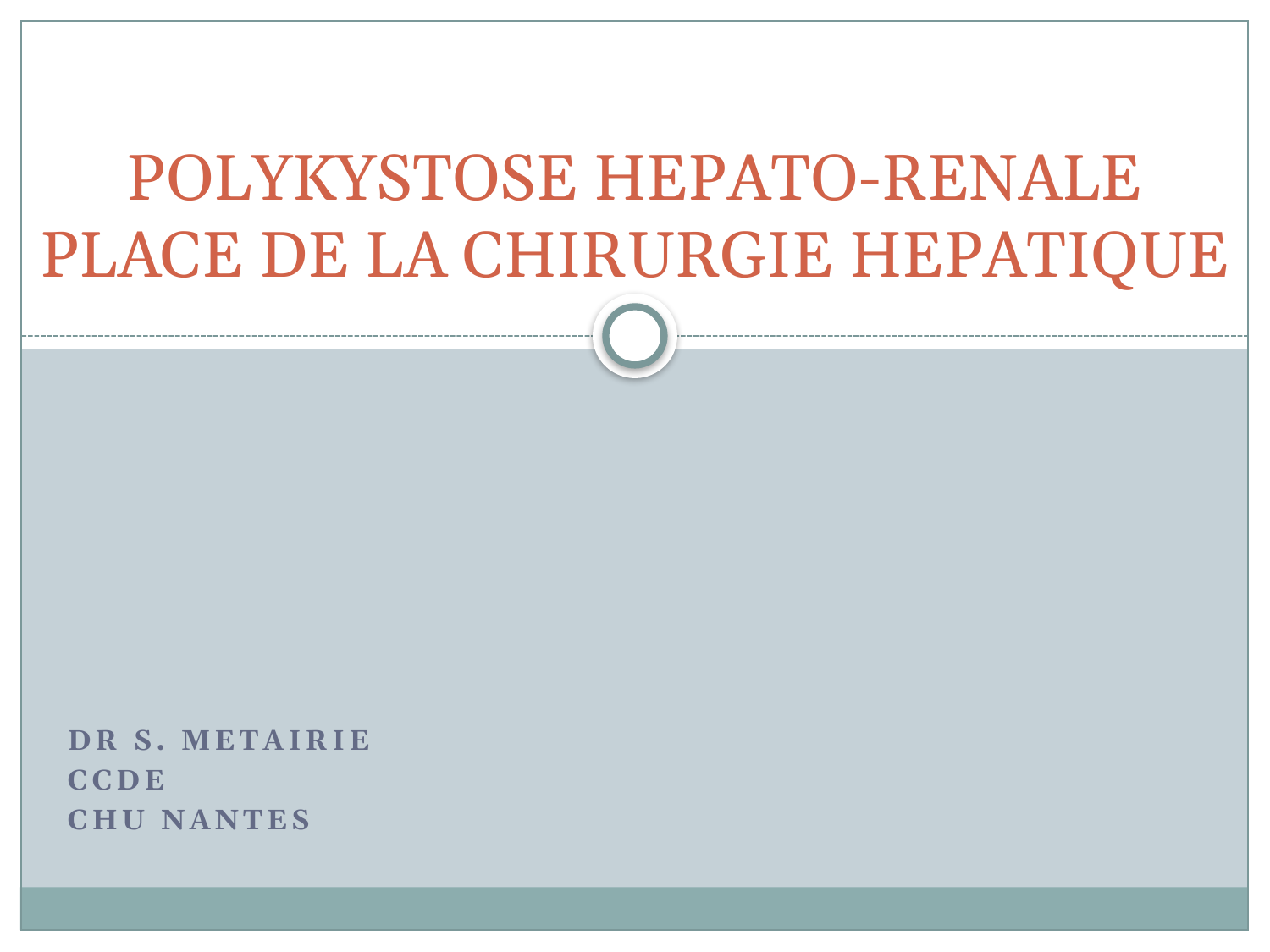

# POLYKYSTOSE HEPATO-RENALE PLACE DE LA CHIRURGIE HEPATIQUE
Dr S. METAIRIE
CCDE
CHU Nantes